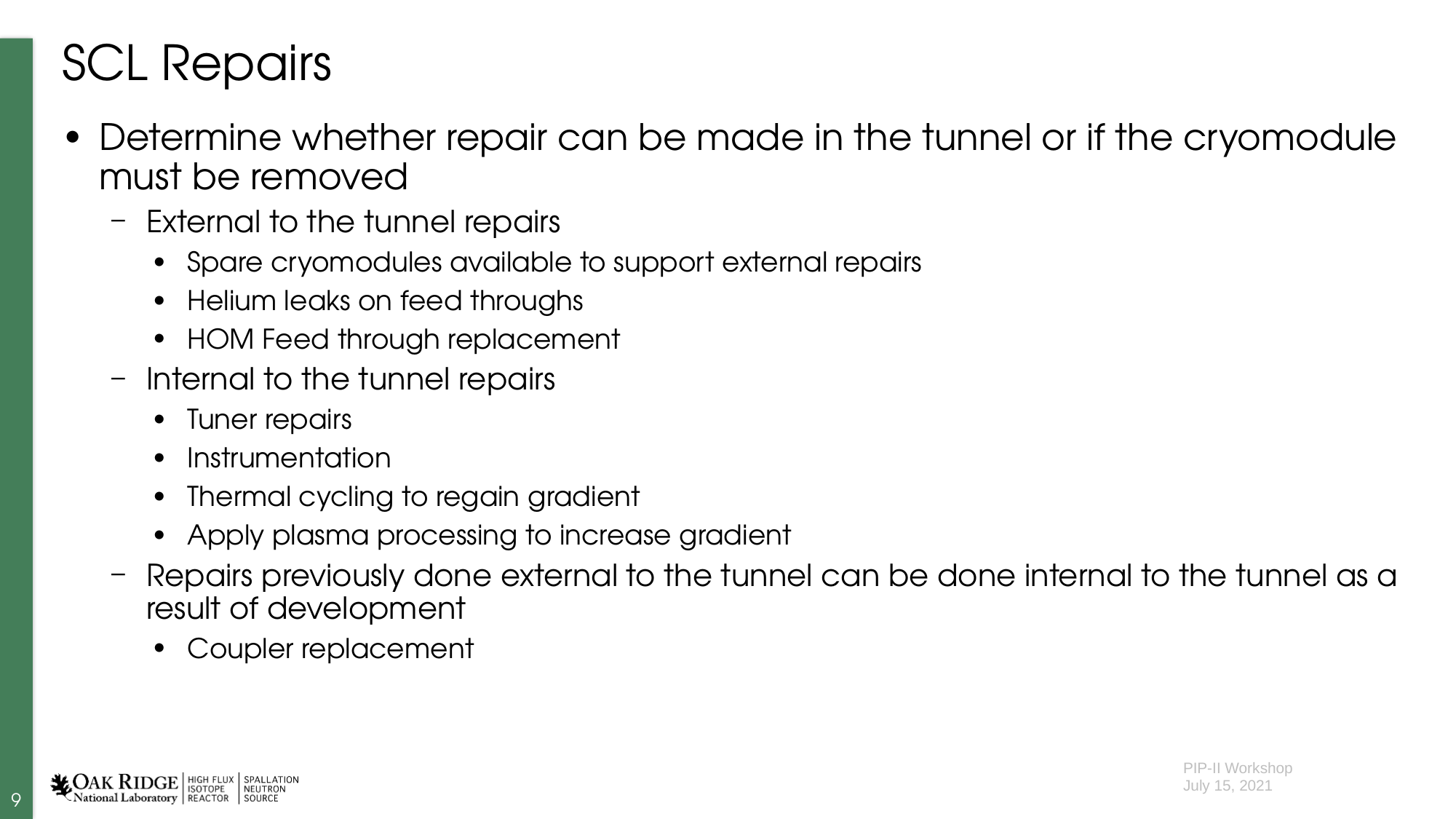

# SCL Repairs
Determine whether repair can be made in the tunnel or if the cryomodule must be removed
External to the tunnel repairs
Spare cryomodules available to support external repairs
Helium leaks on feed throughs
HOM Feed through replacement
Internal to the tunnel repairs
Tuner repairs
Instrumentation
Thermal cycling to regain gradient
Apply plasma processing to increase gradient
Repairs previously done external to the tunnel can be done internal to the tunnel as a result of development
Coupler replacement